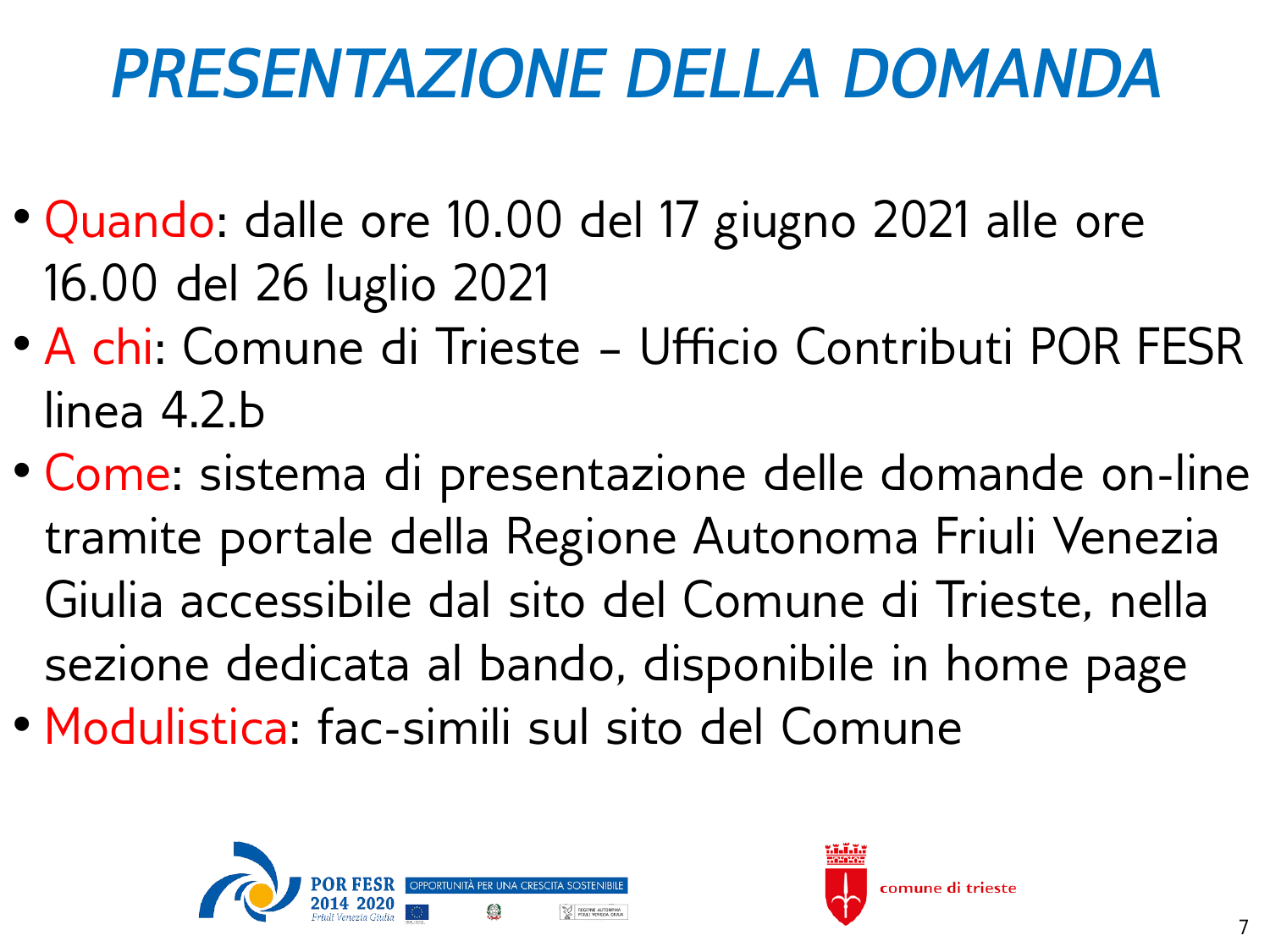

PRESENTAZIONE DELLA DOMANDA
Quando: dalle ore 10.00 del 17 giugno 2021 alle ore 16.00 del 26 luglio 2021
A chi: Comune di Trieste – Ufficio Contributi POR FESR linea 4.2.b
Come: sistema di presentazione delle domande on-line tramite portale della Regione Autonoma Friuli Venezia Giulia accessibile dal sito del Comune di Trieste, nella sezione dedicata al bando, disponibile in home page
Modulistica: fac-simili sul sito del Comune
7